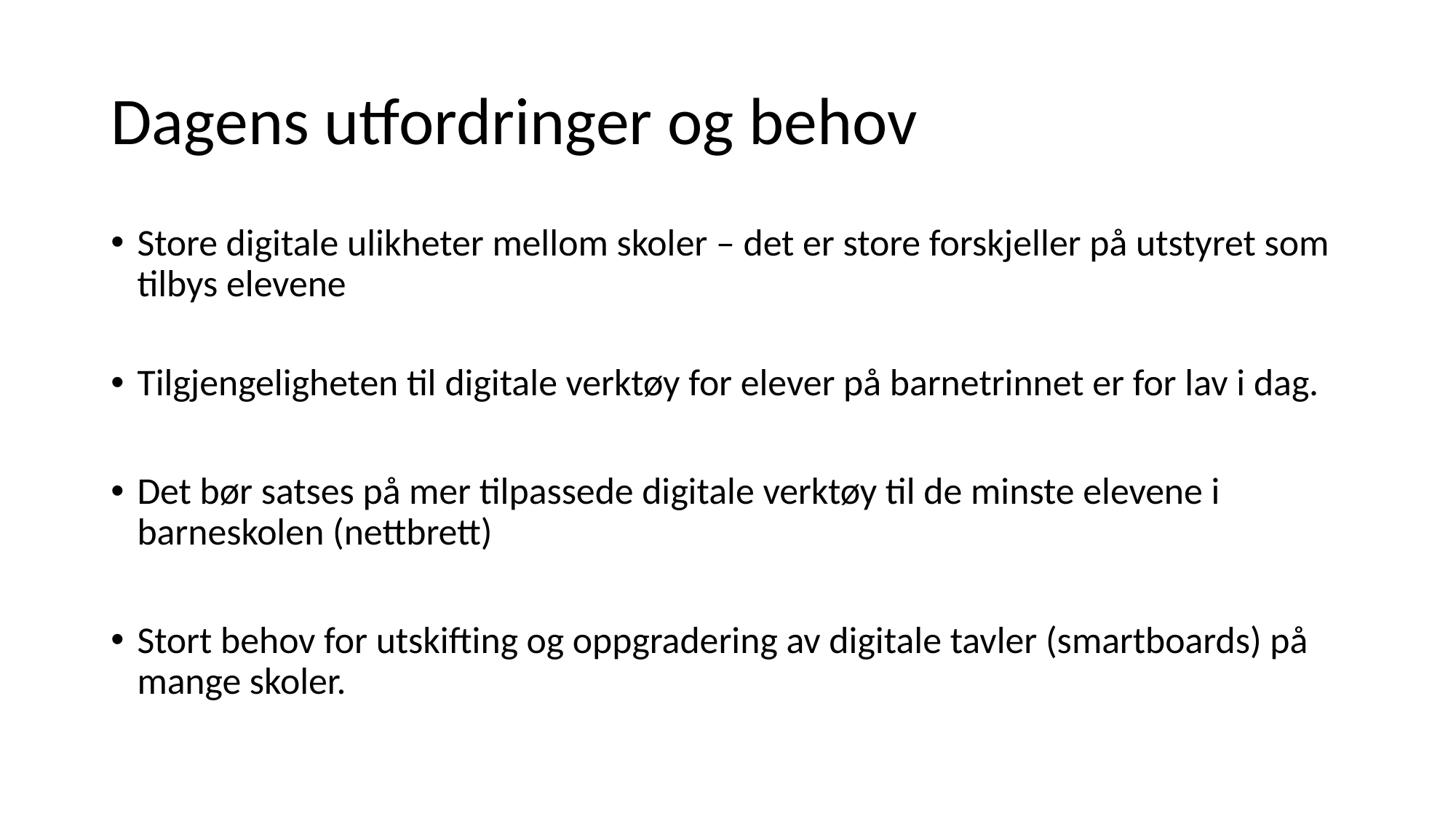

# Dagens utfordringer og behov
Store digitale ulikheter mellom skoler – det er store forskjeller på utstyret som tilbys elevene
Tilgjengeligheten til digitale verktøy for elever på barnetrinnet er for lav i dag.

Det bør satses på mer tilpassede digitale verktøy til de minste elevene i barneskolen (nettbrett)

Stort behov for utskifting og oppgradering av digitale tavler (smartboards) på mange skoler.